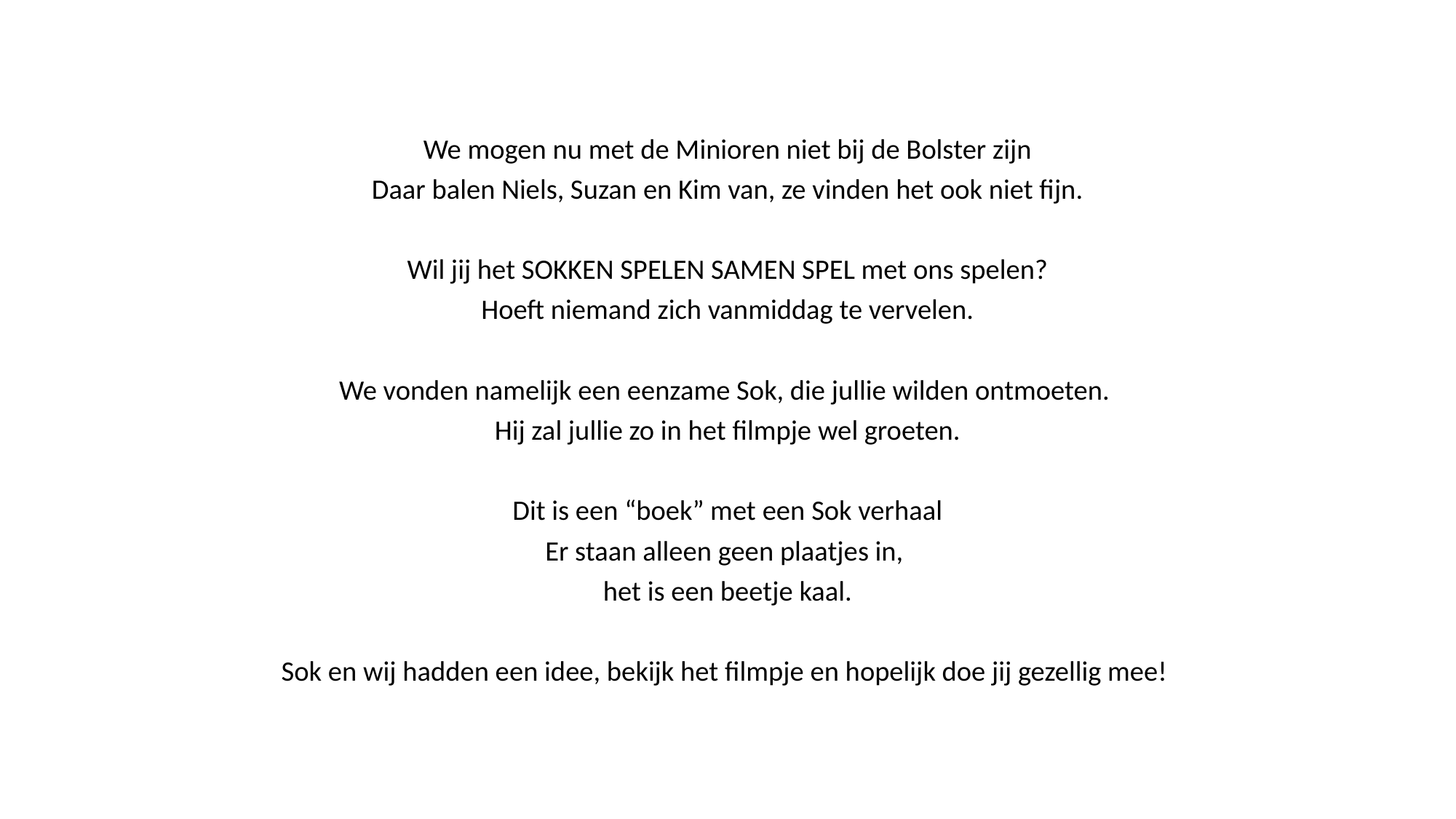

We mogen nu met de Minioren niet bij de Bolster zijn
Daar balen Niels, Suzan en Kim van, ze vinden het ook niet fijn.

Wil jij het SOKKEN SPELEN SAMEN SPEL met ons spelen?
Hoeft niemand zich vanmiddag te vervelen.

We vonden namelijk een eenzame Sok, die jullie wilden ontmoeten.
Hij zal jullie zo in het filmpje wel groeten.

Dit is een “boek” met een Sok verhaal
Er staan alleen geen plaatjes in,
het is een beetje kaal.

Sok en wij hadden een idee, bekijk het filmpje en hopelijk doe jij gezellig mee!